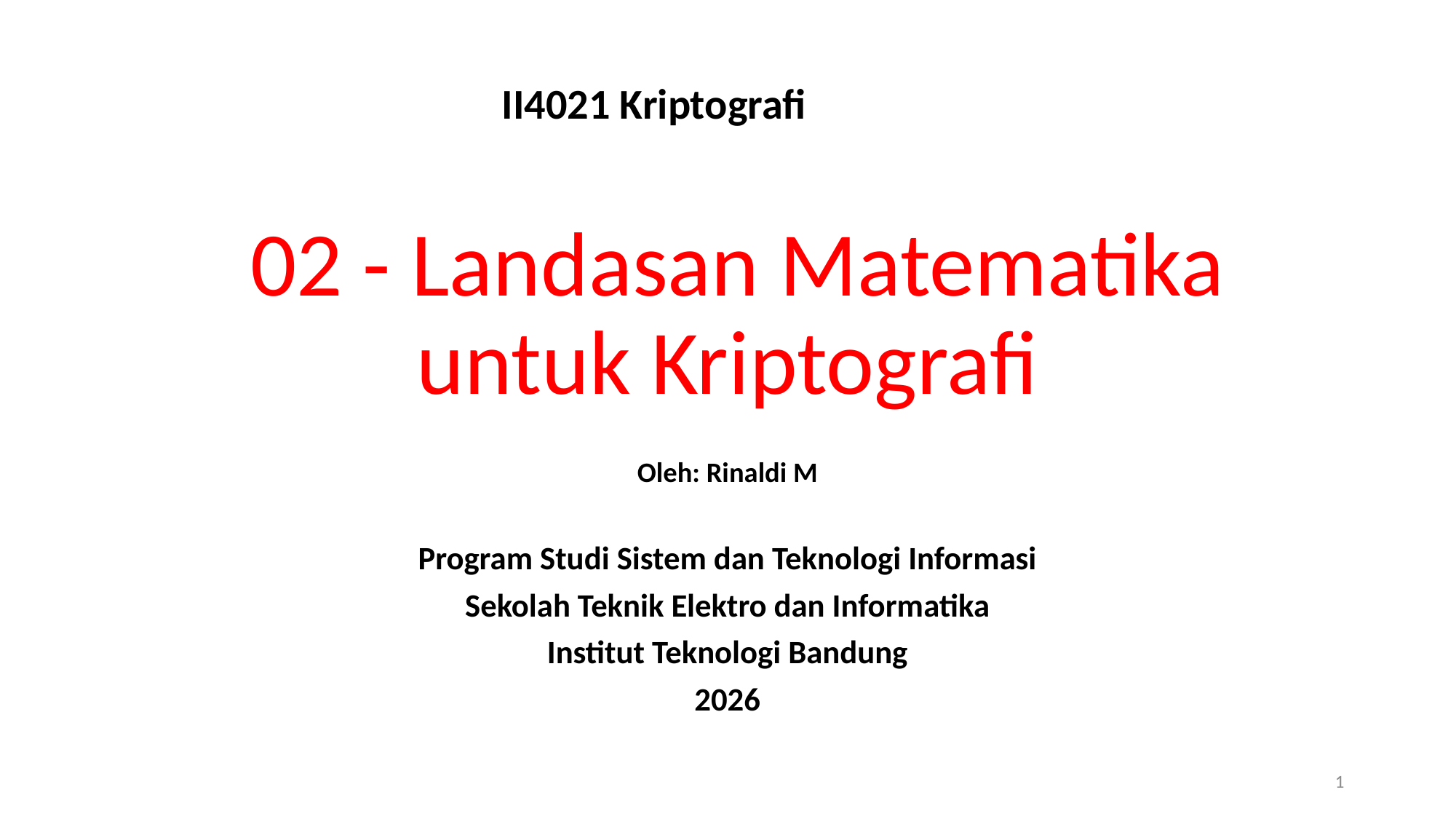

II4021 Kriptografi
# 02 - Landasan Matematika untuk Kriptografi
Oleh: Rinaldi M

Program Studi Sistem dan Teknologi Informasi
Sekolah Teknik Elektro dan Informatika
Institut Teknologi Bandung
2026
1